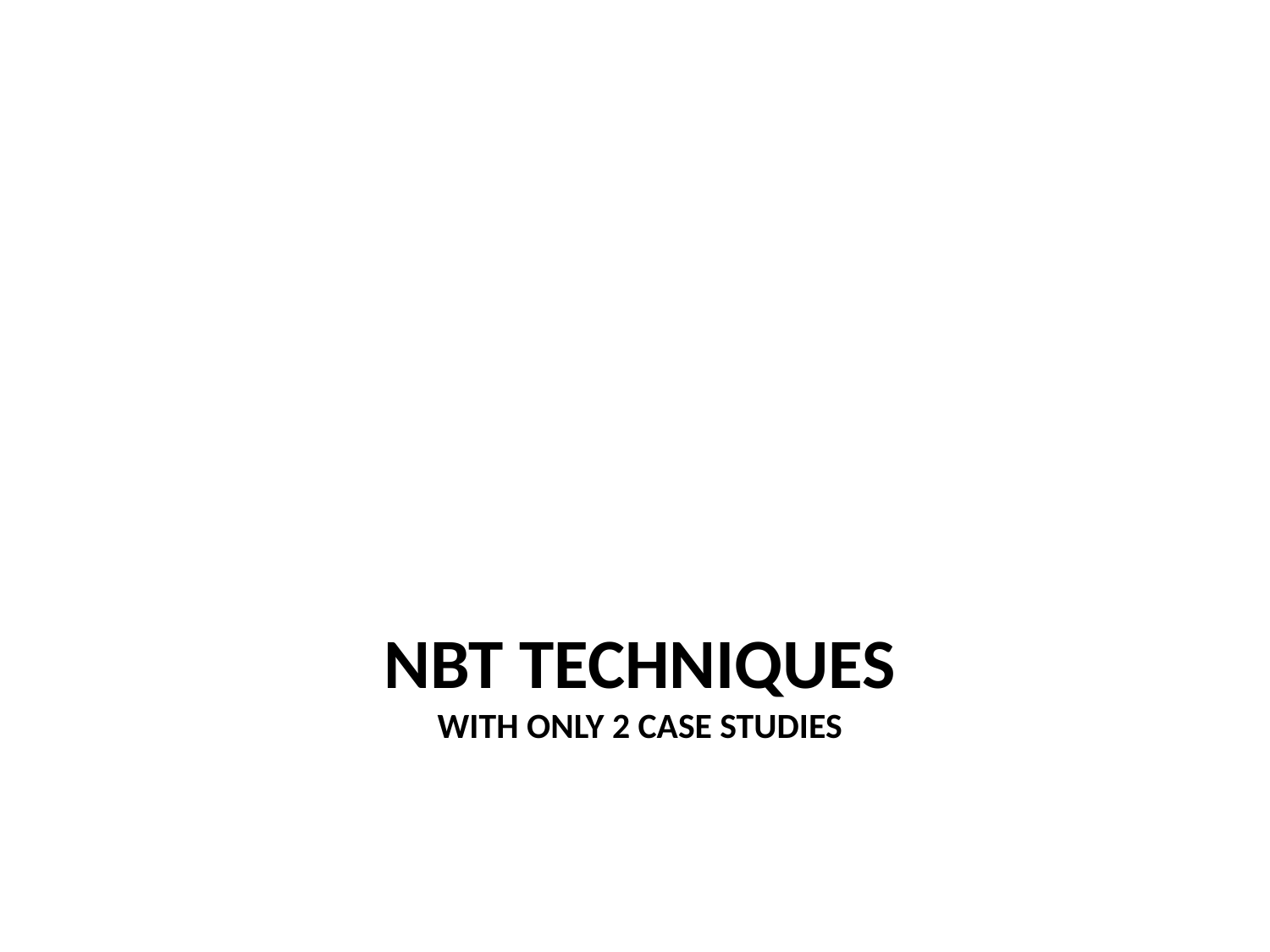

# NBT techniques with only 2 case studies